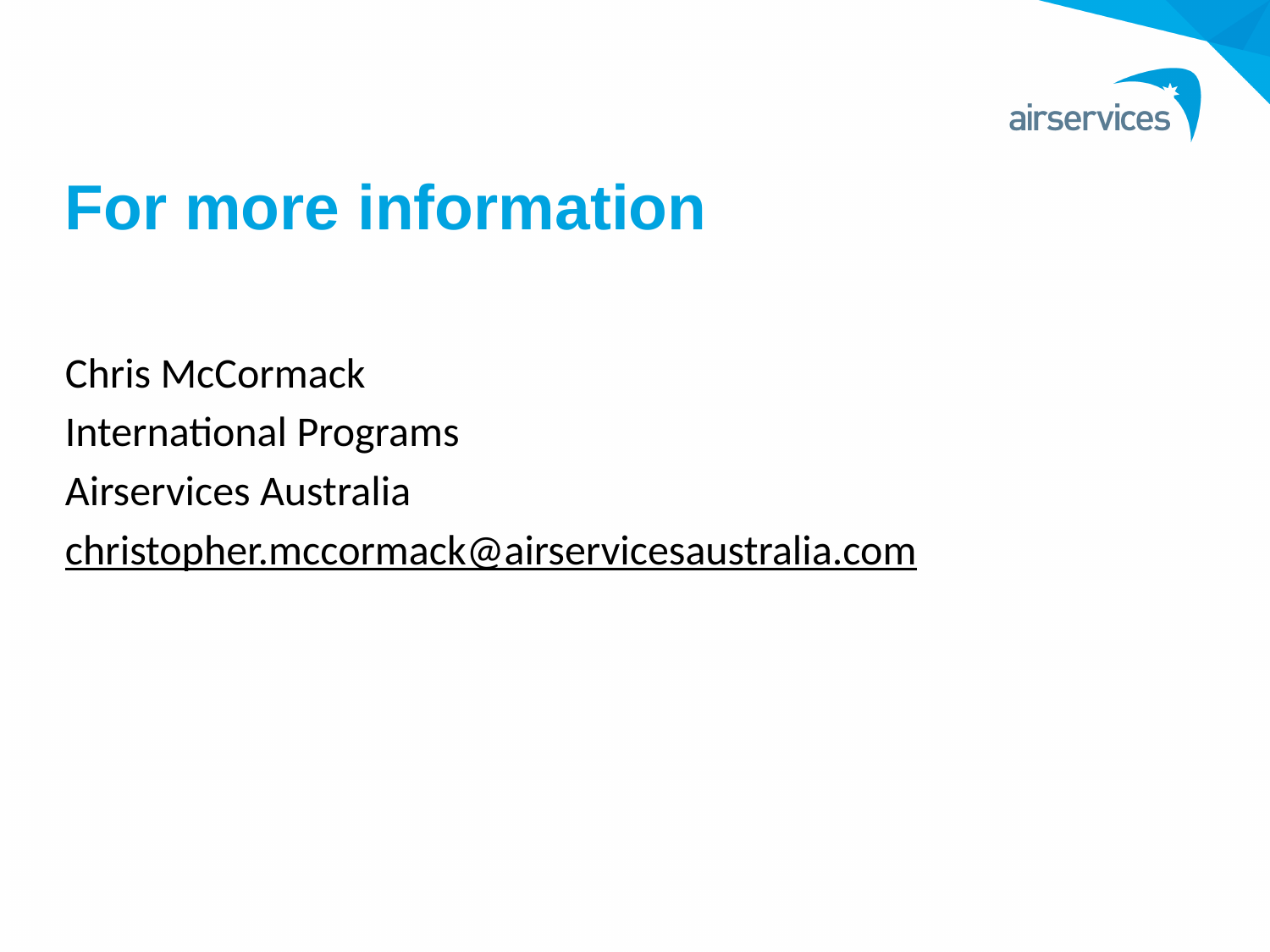

# For more information

Chris McCormack
International Programs
Airservices Australia
christopher.mccormack@airservicesaustralia.com